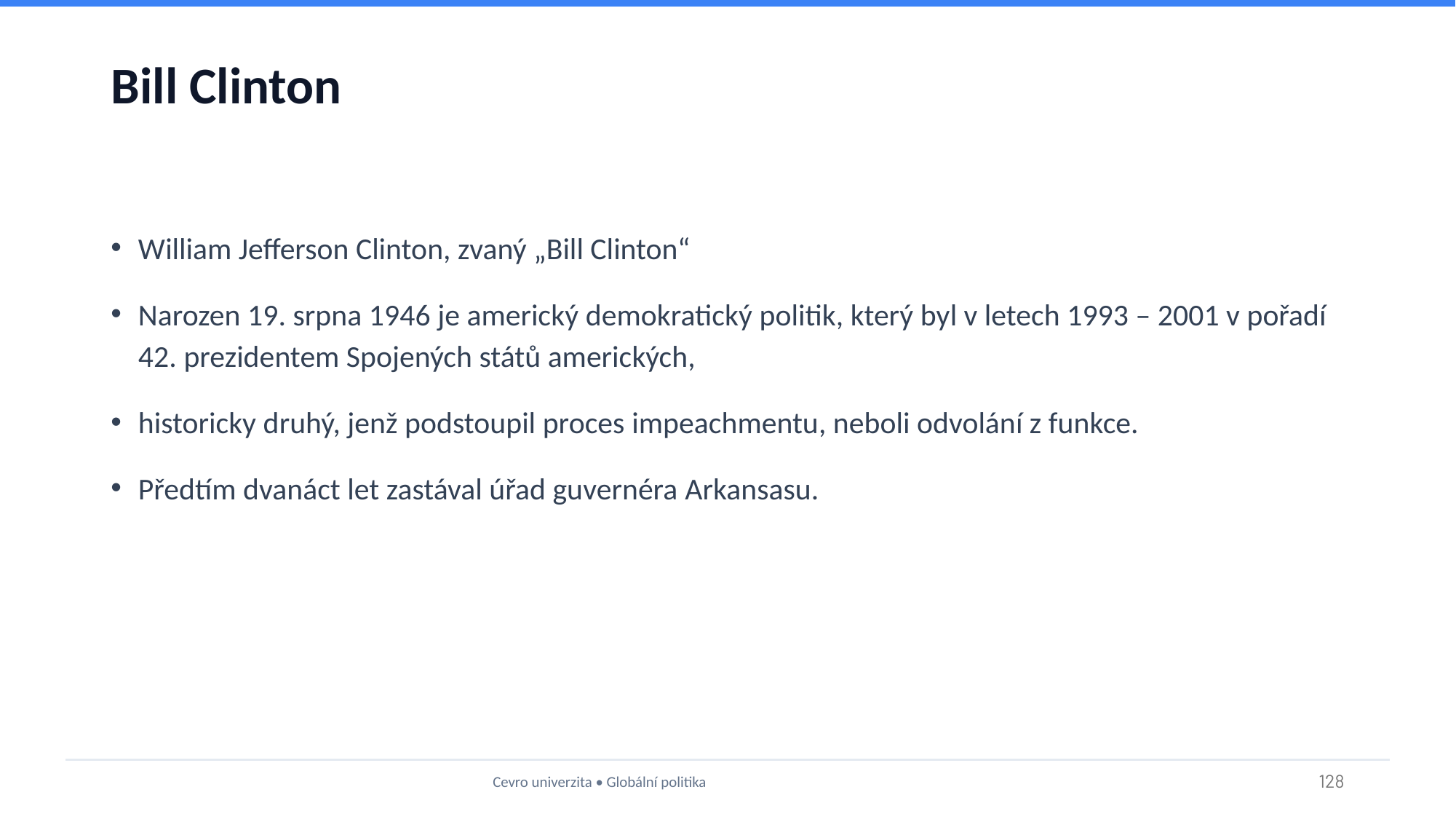

# Bill Clinton
William Jefferson Clinton, zvaný „Bill Clinton“
Narozen 19. srpna 1946 je americký demokratický politik, který byl v letech 1993 – 2001 v pořadí 42. prezidentem Spojených států amerických,
historicky druhý, jenž podstoupil proces impeachmentu, neboli odvolání z funkce.
Předtím dvanáct let zastával úřad guvernéra Arkansasu.

Cevro univerzita • Globální politika
128